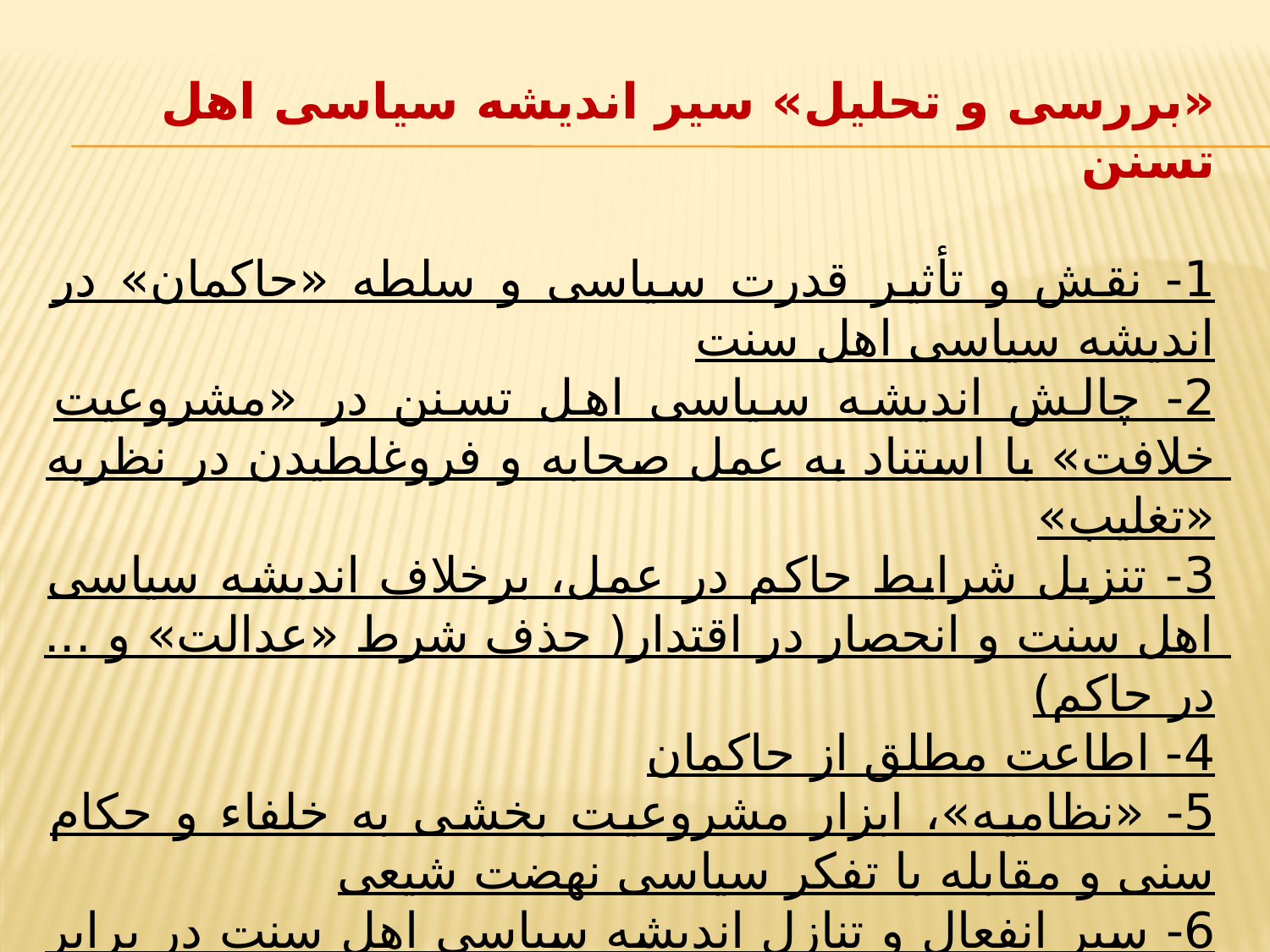

«بررسی و تحلیل» سیر اندیشه سیاسی اهل تسنن

1- نقش و تأثیر قدرت سیاسی و سلطه «حاکمان» در اندیشه سیاسی اهل سنت
2- چالش اندیشه سیاسی اهل تسنن در «مشروعیت خلافت» با استناد به عمل صحابه و فروغلطیدن در نظریه «تغلیب»
3- تنزیل شرایط حاکم در عمل، برخلاف اندیشه سیاسی اهل سنت و انحصار در اقتدار( حذف شرط «عدالت» و ... در حاکم)
4- اطاعت مطلق از حاکمان
5- «نظامیه»، ابزار مشروعیت بخشی به خلفاء و حکام سنی و مقابله با تفکر سیاسی نهضت شیعی
6- سیر انفعال و تنازل اندیشه سیاسی اهل سنت در برابر افزایش قدرت حاکمیت
7- آثار و نتایج اندیشه سیاسی اهل تسنن